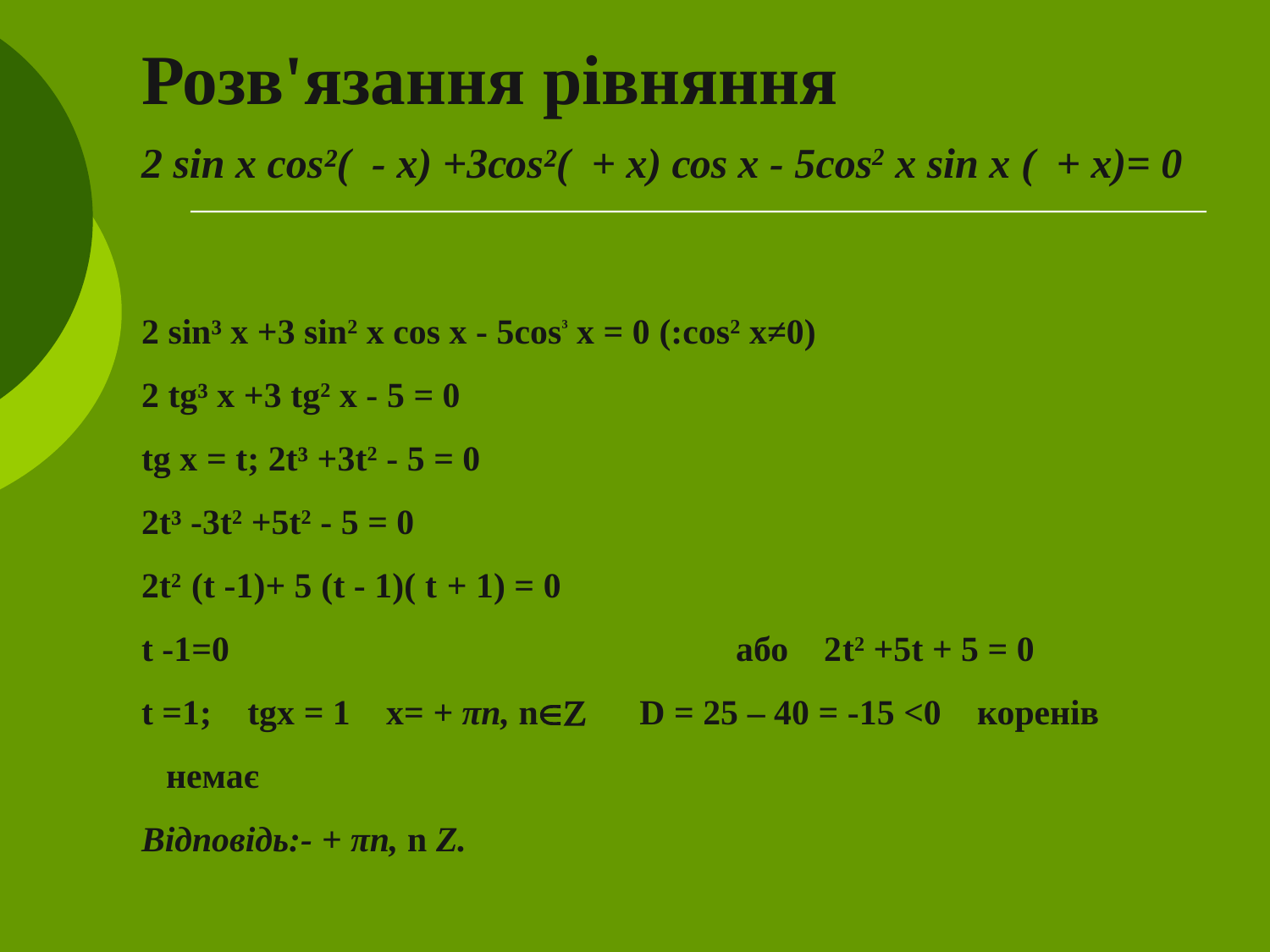

Розв'язання рівняння
2 sin x cos²(  - x) +3соs²(  + х) соs х - 5cos2 x sin x (  + x)= 0

2 sin³ x +3 sin2 x соs х - 5cos³ x = 0 (:cos2 x≠0)
2 tg³ x +3 tg2 x - 5 = 0
tg x = t; 2t³ +3t2 - 5 = 0
2t³ -3t2 +5t2 - 5 = 0
2t2  (t -1)+ 5 (t - 1)( t  + 1) = 0
t -1=0                                                         або    2t2 +5t + 5 = 0
t =1;    tgx = 1    x= + πn, n∈Ζ      D = 25 – 40 = -15 <0    коренів немає
Відповідь:- + πn, n Z.